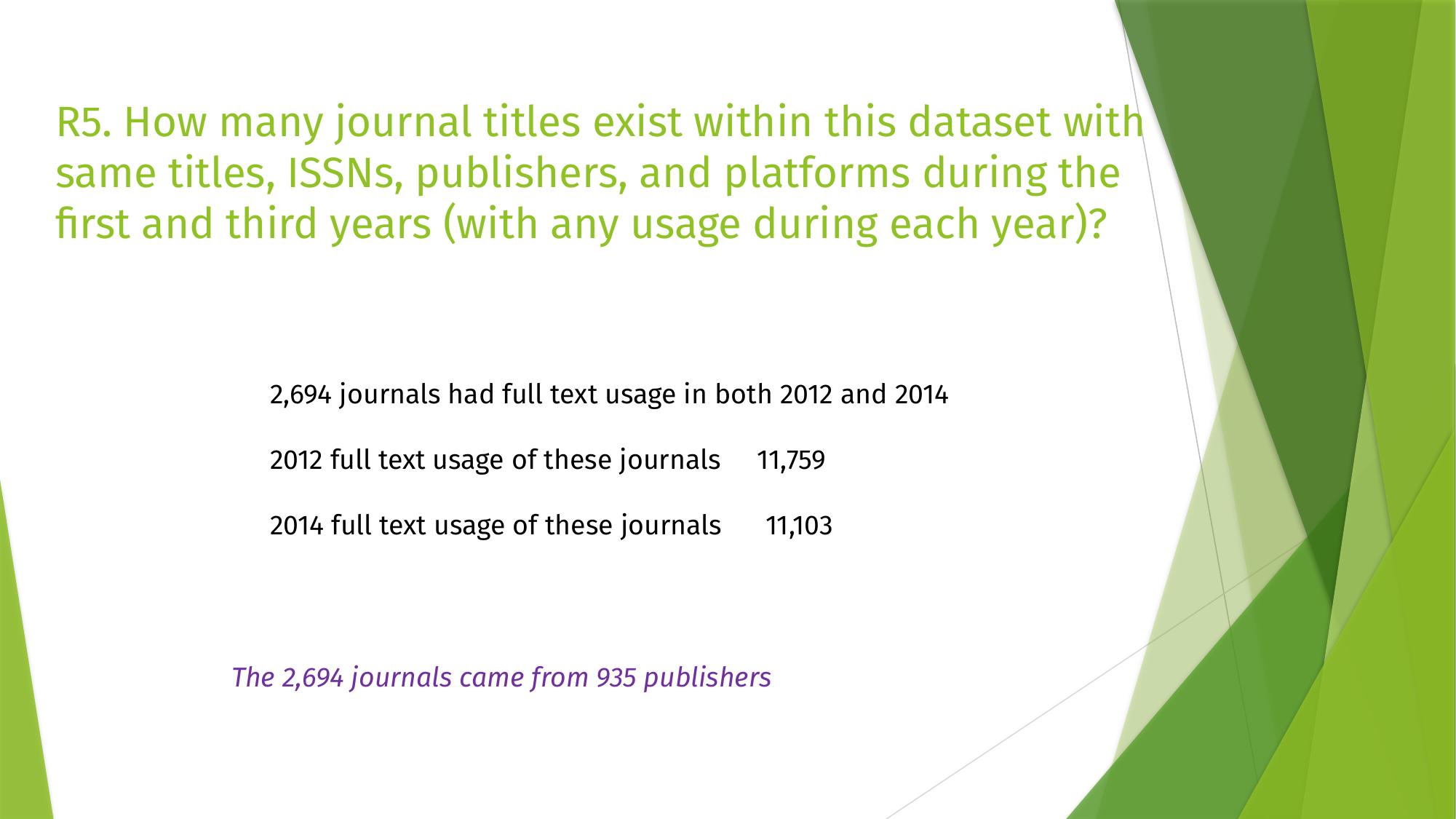

# R5. How many journal titles exist within this dataset with same titles, ISSNs, publishers, and platforms during the first and third years (with any usage during each year)?
2,694 journals had full text usage in both 2012 and 2014

2012 full text usage of these journals     11,759

2014 full text usage of these journals      11,103
The 2,694 journals came from 935 publishers